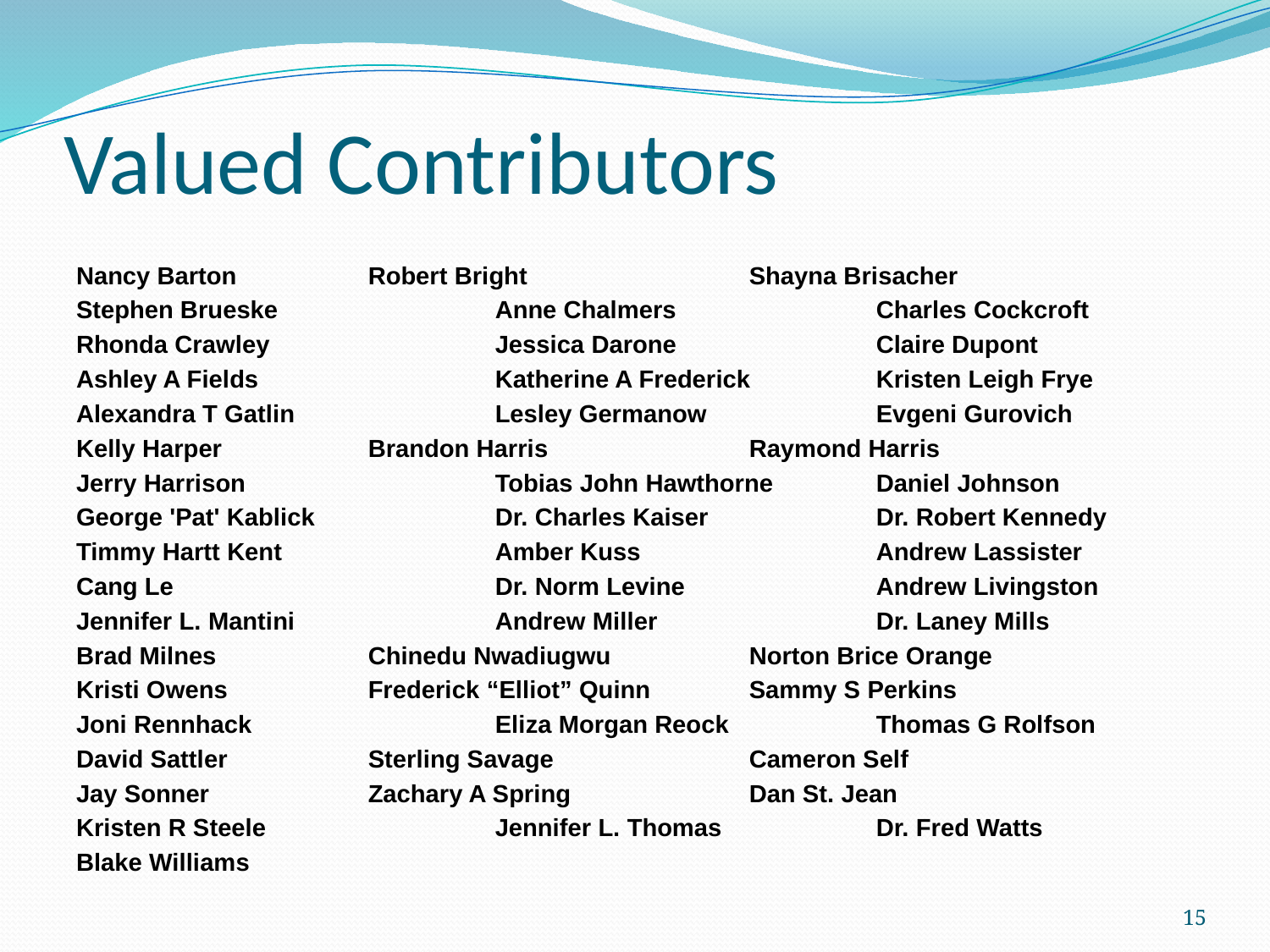

# Valued Contributors
Nancy Barton		Robert Bright		Shayna Brisacher
Stephen Brueske		Anne Chalmers		Charles Cockcroft
Rhonda Crawley		Jessica Darone		Claire Dupont
Ashley A Fields		Katherine A Frederick	Kristen Leigh Frye
Alexandra T Gatlin		Lesley Germanow		Evgeni Gurovich
Kelly Harper		Brandon Harris		Raymond Harris
Jerry Harrison		Tobias John Hawthorne	Daniel Johnson
George 'Pat' Kablick		Dr. Charles Kaiser		Dr. Robert Kennedy
Timmy Hartt Kent		Amber Kuss		Andrew Lassister
Cang Le			Dr. Norm Levine		Andrew Livingston
Jennifer L. Mantini		Andrew Miller		Dr. Laney Mills
Brad Milnes		Chinedu Nwadiugwu		Norton Brice Orange
Kristi Owens		Frederick “Elliot” Quinn	Sammy S Perkins
Joni Rennhack		Eliza Morgan Reock		Thomas G Rolfson
David Sattler		Sterling Savage		Cameron Self
Jay Sonner		Zachary A Spring		Dan St. Jean
Kristen R Steele		Jennifer L. Thomas		Dr. Fred Watts
Blake Williams

15